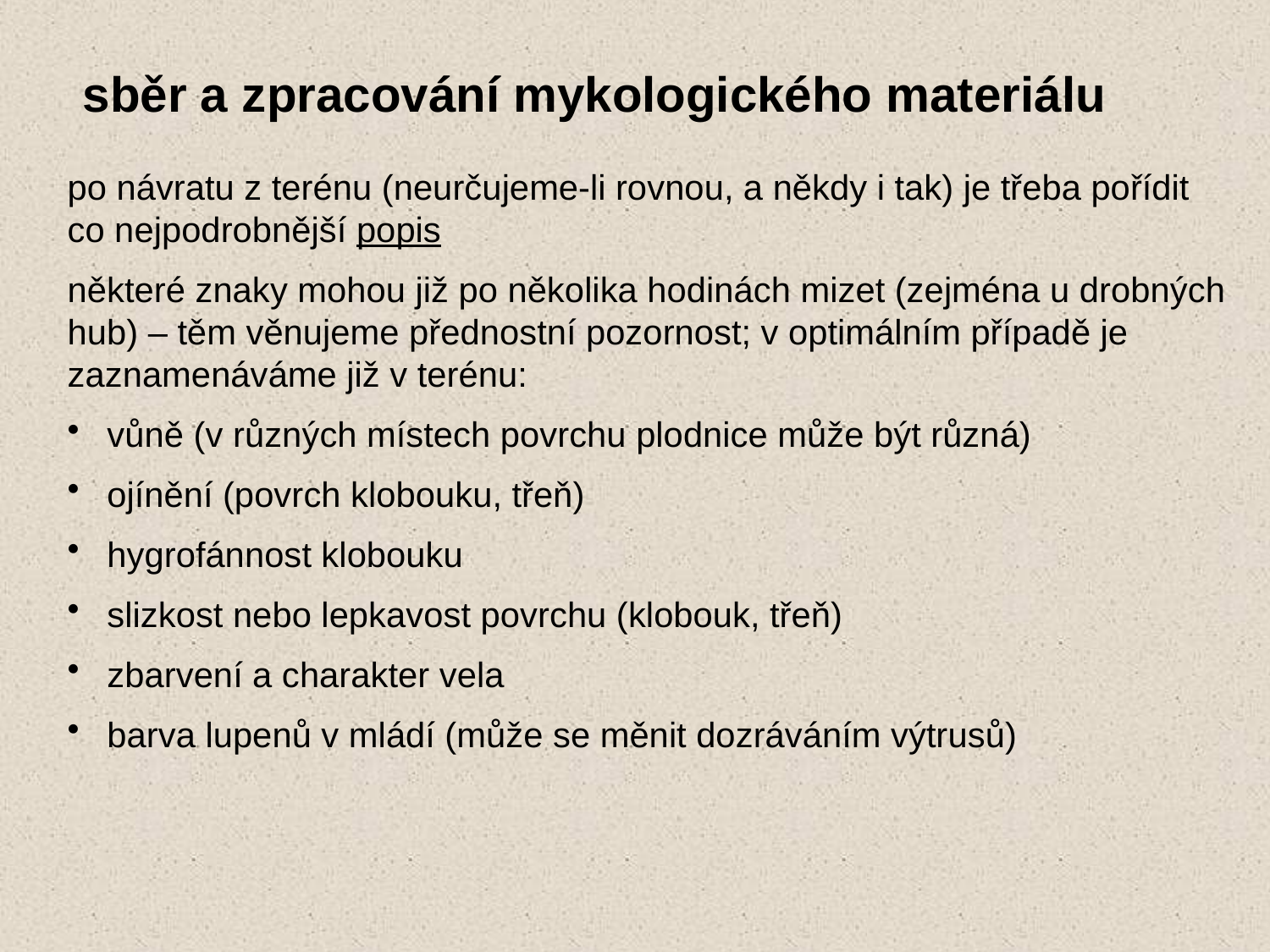

sběr a zpracování mykologického materiálu
po návratu z terénu (neurčujeme-li rovnou, a někdy i tak) je třeba pořídit co nejpodrobnější popis
některé znaky mohou již po několika hodinách mizet (zejména u drobných hub) – těm věnujeme přednostní pozornost; v optimálním případě je zaznamenáváme již v terénu:
 vůně (v různých místech povrchu plodnice může být různá)
 ojínění (povrch klobouku, třeň)
 hygrofánnost klobouku
 slizkost nebo lepkavost povrchu (klobouk, třeň)
 zbarvení a charakter vela
 barva lupenů v mládí (může se měnit dozráváním výtrusů)